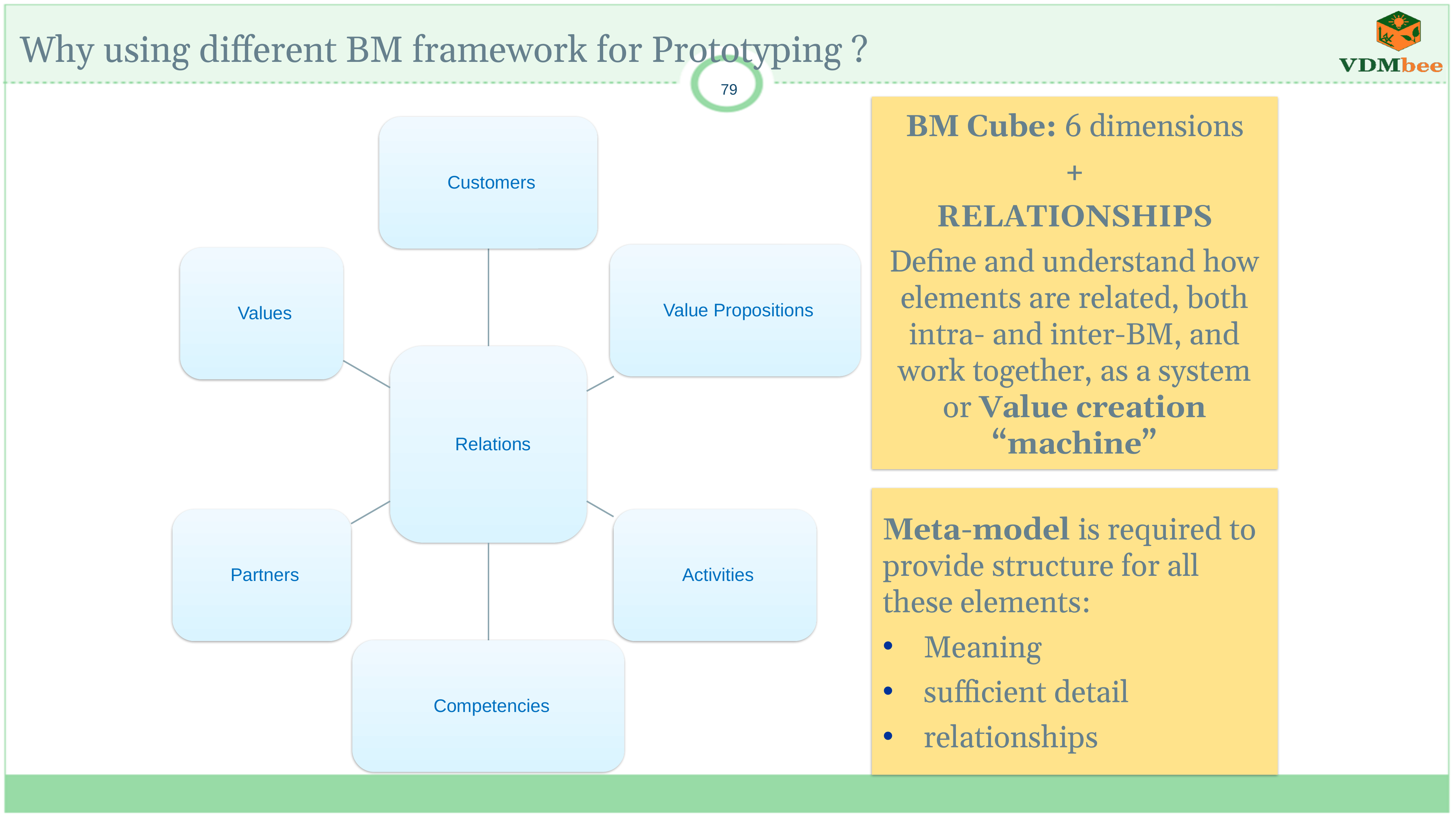

# Why using different BM framework for Prototyping ?
79
BM Cube: 6 dimensions
+
RELATIONSHIPS
Define and understand how elements are related, both intra- and inter-BM, and work together, as a system or Value creation “machine”
Relations
Customers
Value Propositions
Activities
Competencies
Partners
Values
Meta-model is required to provide structure for all these elements:
Meaning
sufficient detail
relationships